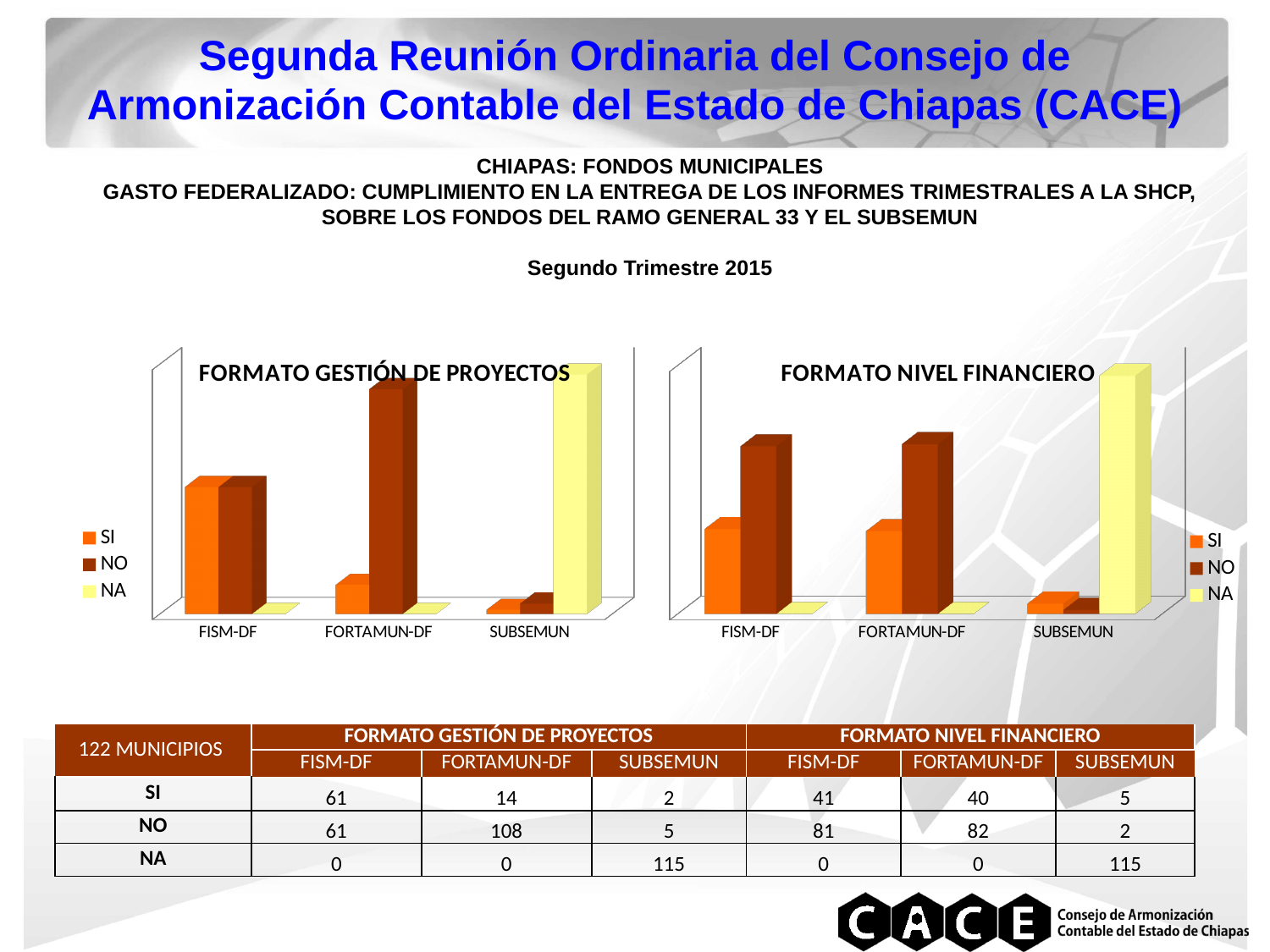

Segunda Reunión Ordinaria del Consejo de Armonización Contable del Estado de Chiapas (CACE)
CHIAPAS: FONDOS MUNICIPALES
GASTO FEDERALIZADO: CUMPLIMIENTO EN LA ENTREGA DE LOS INFORMES TRIMESTRALES A LA SHCP,
SOBRE LOS FONDOS DEL RAMO GENERAL 33 Y EL SUBSEMUN

Segundo Trimestre 2015

[unsupported chart]

[unsupported chart]

| 122 MUNICIPIOS | FORMATO GESTIÓN DE PROYECTOS |  |  | FORMATO NIVEL FINANCIERO |  |  |
| --- | --- | --- | --- | --- | --- | --- |
|  | FISM-DF | FORTAMUN-DF | SUBSEMUN | FISM-DF | FORTAMUN-DF | SUBSEMUN |
| SI | 61 | 14 | 2 | 41 | 40 | 5 |
| NO | 61 | 108 | 5 | 81 | 82 | 2 |
| NA | 0 | 0 | 115 | 0 | 0 | 115 |